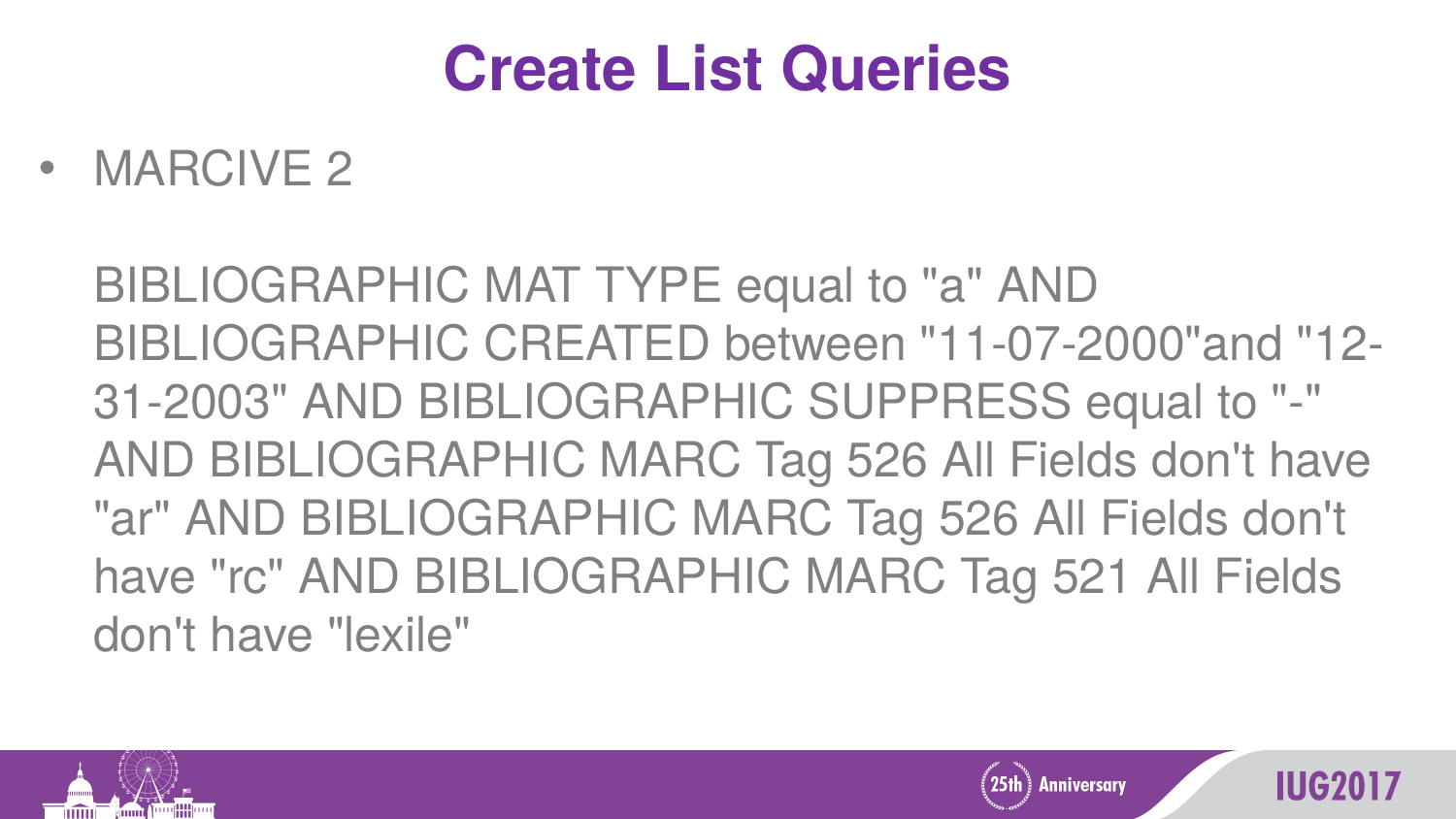

# Create List Queries
MARCIVE 2
BIBLIOGRAPHIC MAT TYPE equal to "a" AND BIBLIOGRAPHIC CREATED between "11-07-2000"and "12-31-2003" AND BIBLIOGRAPHIC SUPPRESS equal to "-" AND BIBLIOGRAPHIC MARC Tag 526 All Fields don't have "ar" AND BIBLIOGRAPHIC MARC Tag 526 All Fields don't have "rc" AND BIBLIOGRAPHIC MARC Tag 521 All Fields don't have "lexile"